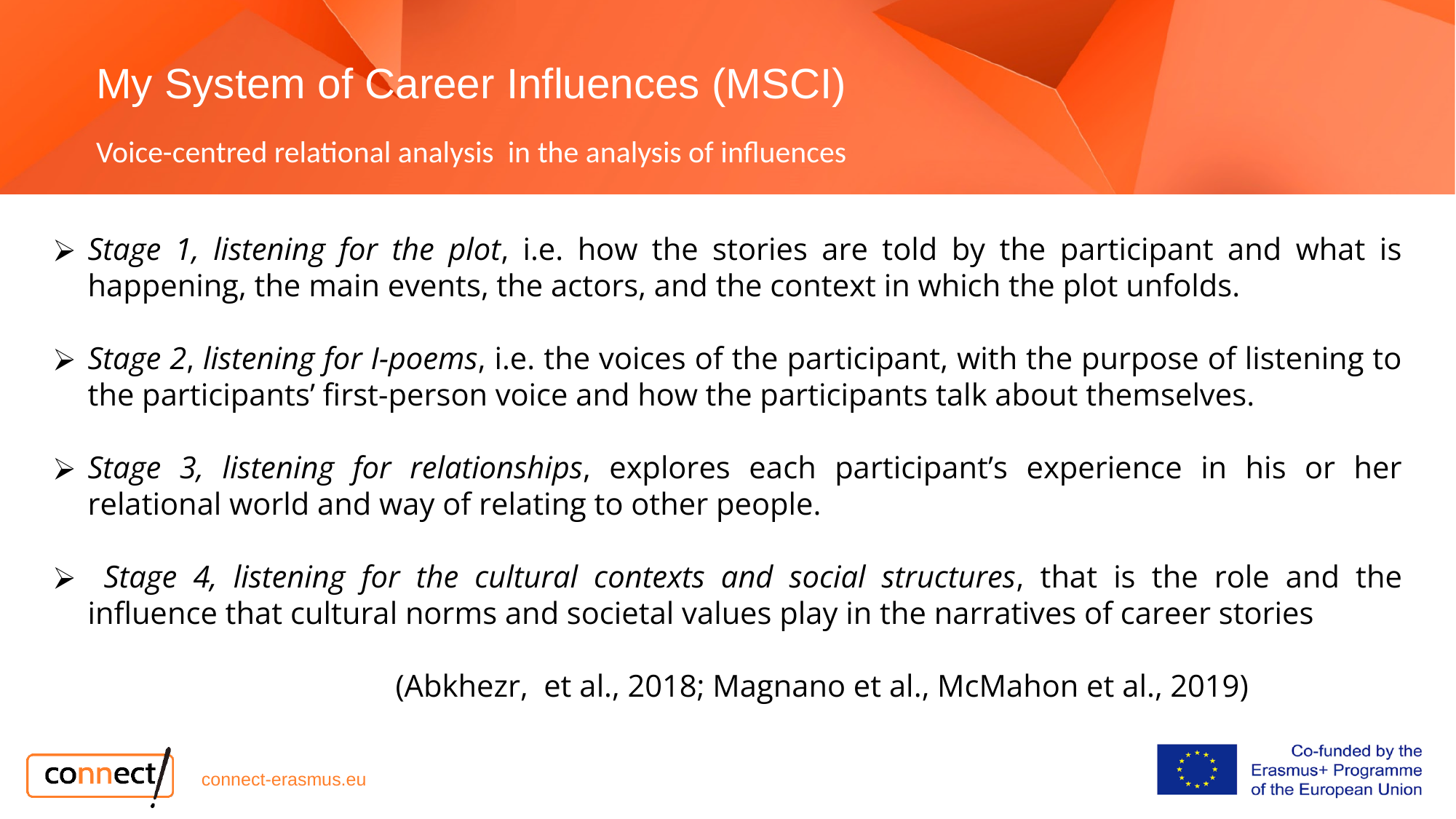

# My System of Career Influences (MSCI) Voice-centred relational analysis  in the analysis of influences
Stage 1, listening for the plot, i.e. how the stories are told by the participant and what is happening, the main events, the actors, and the context in which the plot unfolds.

Stage 2, listening for I-poems, i.e. the voices of the participant, with the purpose of listening to the participants’ first-person voice and how the participants talk about themselves.

Stage 3, listening for relationships, explores each participant’s experience in his or her relational world and way of relating to other people.

 Stage 4, listening for the cultural contexts and social structures, that is the role and the influence that cultural norms and societal values play in the narratives of career stories

(Abkhezr,  et al., 2018; Magnano et al., McMahon et al., 2019)
connect-erasmus.eu